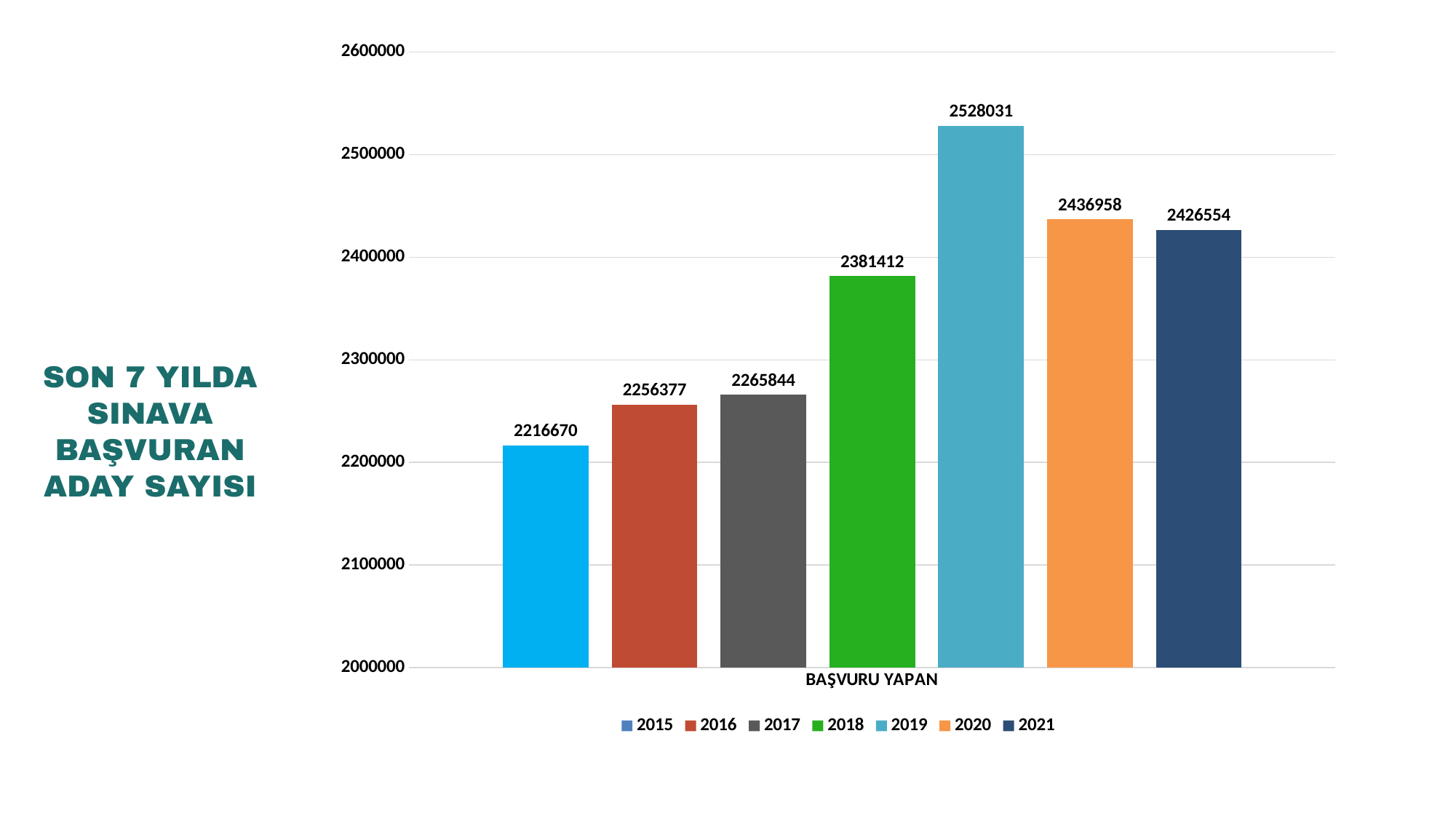

### Chart

| Category | 2015 | 2016 | 2017 | 2018 | 2019 | 2020 | 2021 |
|---|---|---|---|---|---|---|---|
| BAŞVURU YAPAN | 2216670.0 | 2256377.0 | 2265844.0 | 2381412.0 | 2528031.0 | 2436958.0 | 2426554.0 |
SON 7 YILDA SINAVA BAŞVURAN ADAY SAYISI